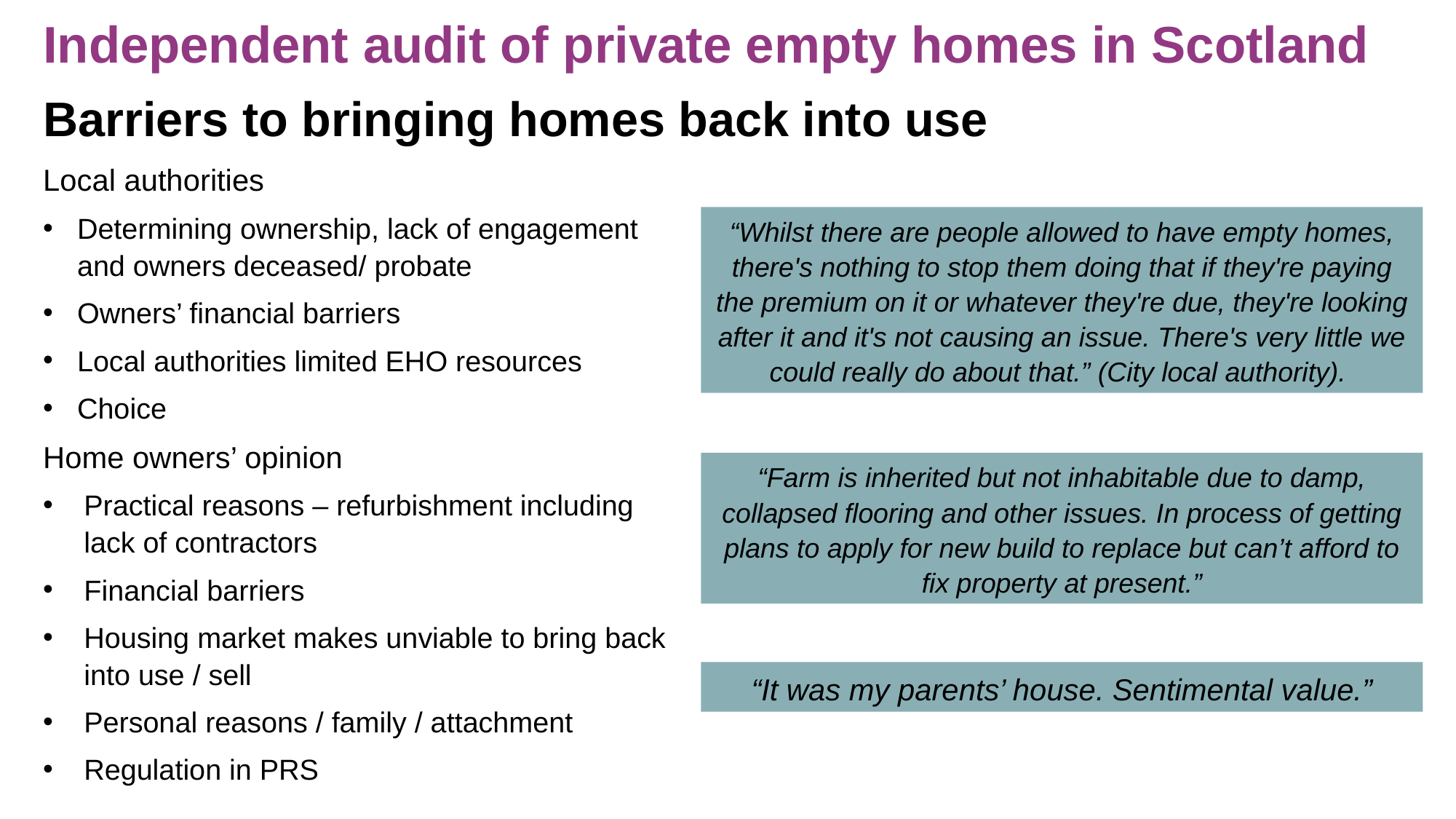

Independent audit of private empty homes in Scotland
Barriers to bringing homes back into use

Local authorities
Determining ownership, lack of engagement and owners deceased/ probate
Owners’ financial barriers
Local authorities limited EHO resources
Choice
Home owners’ opinion
Practical reasons – refurbishment including lack of contractors
Financial barriers
Housing market makes unviable to bring back into use / sell
Personal reasons / family / attachment
Regulation in PRS

“Whilst there are people allowed to have empty homes, there's nothing to stop them doing that if they're paying the premium on it or whatever they're due, they're looking after it and it's not causing an issue. There's very little we could really do about that.” (City local authority).
“Farm is inherited but not inhabitable due to damp, collapsed flooring and other issues. In process of getting plans to apply for new build to replace but can’t afford to fix property at present.”
“It was my parents’ house. Sentimental value.”